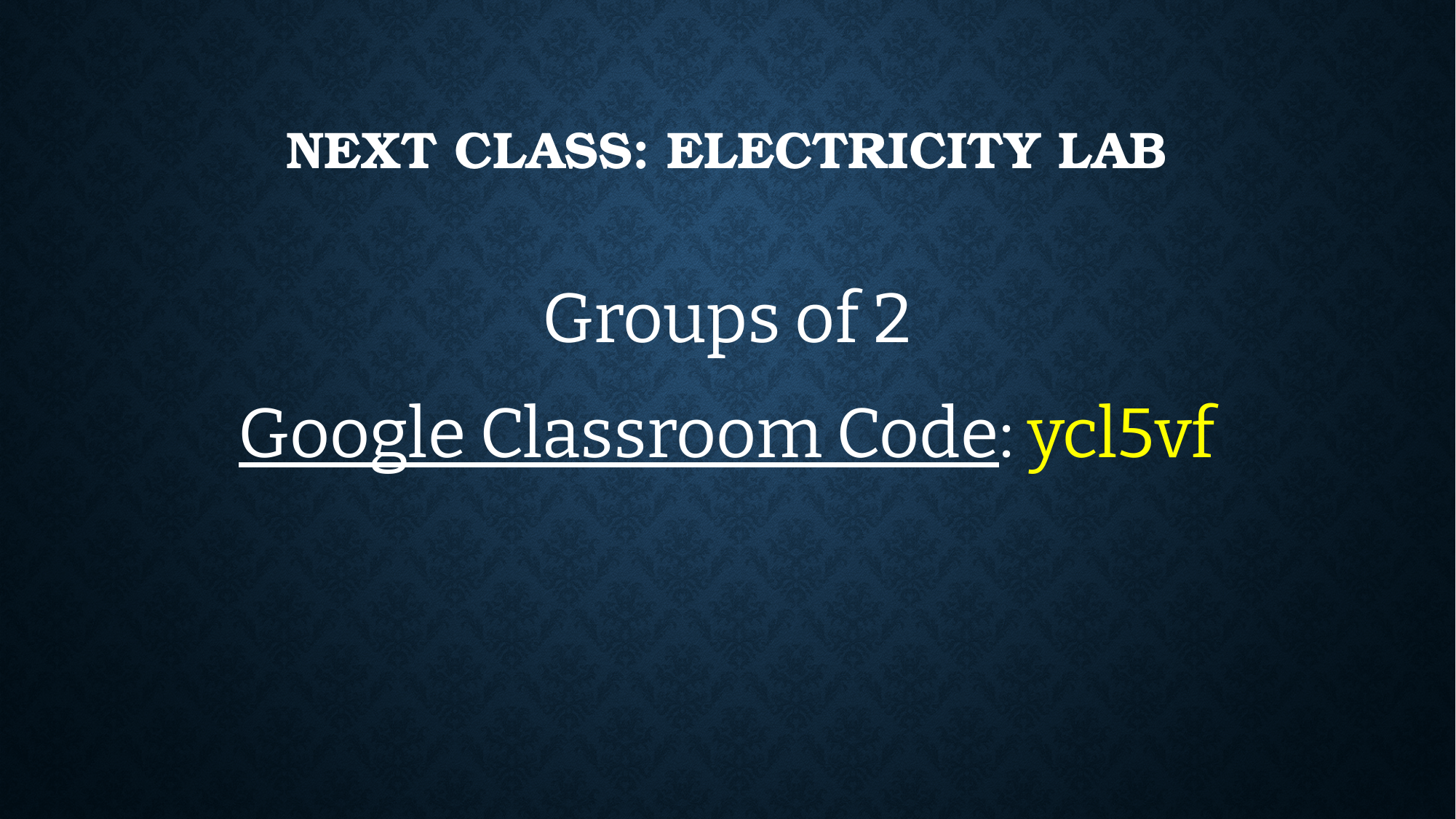

# Next Class: Electricity Lab
Groups of 2
Google Classroom Code: ycl5vf